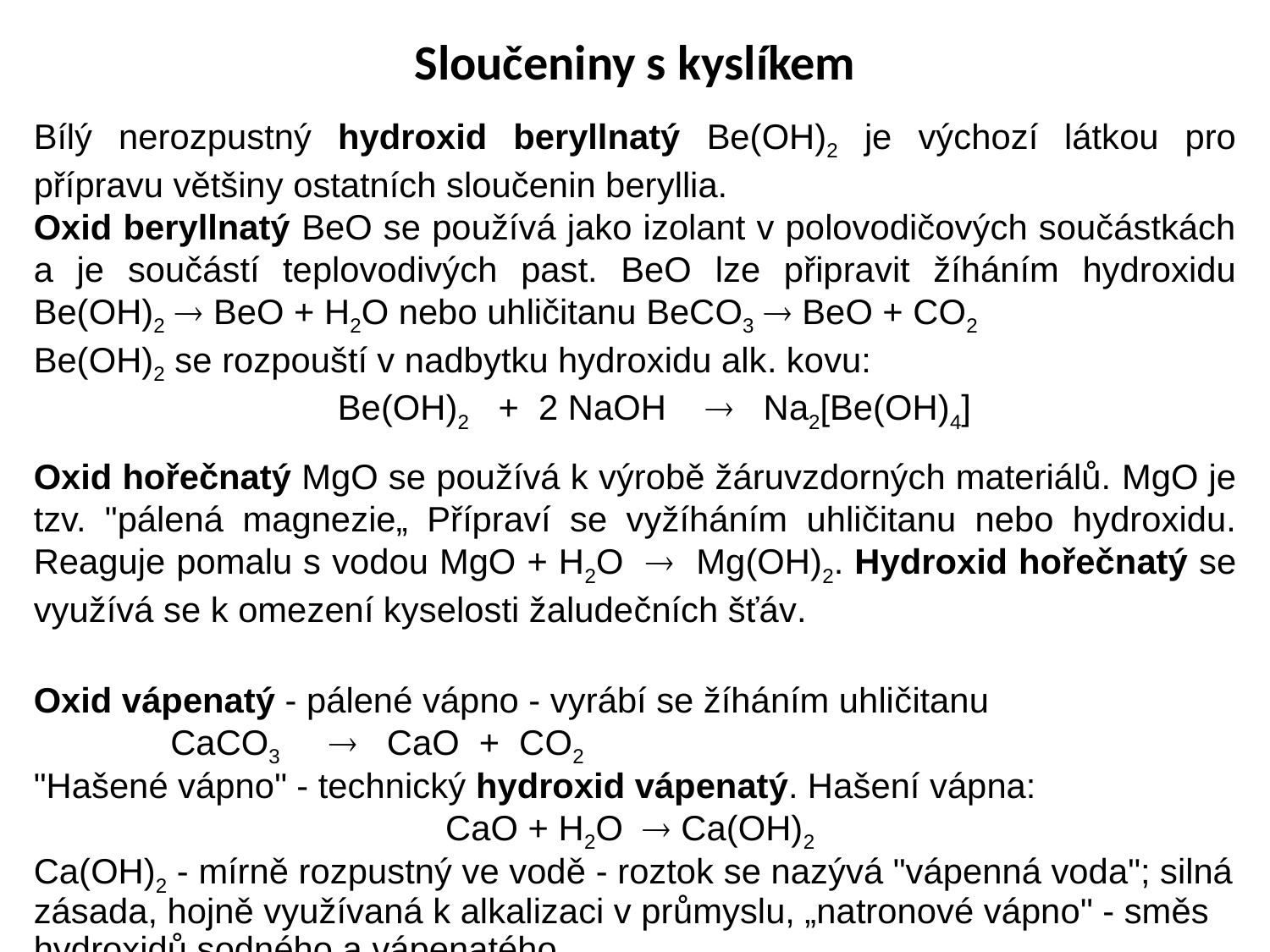

# Sloučeniny s kyslíkem
Bílý nerozpustný hydroxid beryllnatý Be(OH)2 je výchozí látkou pro přípravu většiny ostatních sloučenin beryllia.
Oxid beryllnatý BeO se používá jako izolant v polovodičových součástkách a je součástí teplovodivých past. BeO lze připravit žíháním hydroxidu Be(OH)2 → BeO + H2O nebo uhličitanu BeCO3 → BeO + CO2
Be(OH)2 se rozpouští v nadbytku hydroxidu alk. kovu:
     Be(OH)2   +  2 NaOH    →   Na2[Be(OH)4]

Oxid hořečnatý MgO se používá k výrobě žáruvzdorných materiálů. MgO je tzv. "pálená magnezie„ Přípraví se vyžíháním uhličitanu nebo hydroxidu. Reaguje pomalu s vodou MgO + H2O  →  Mg(OH)2. Hydroxid hořečnatý se využívá se k omezení kyselosti žaludečních šťáv.

Oxid vápenatý - pálené vápno - vyrábí se žíháním uhličitanu
	 CaCO3     →   CaO  +  CO2
"Hašené vápno" - technický hydroxid vápenatý. Hašení vápna:
CaO + H2O  → Ca(OH)2
Ca(OH)2 - mírně rozpustný ve vodě - roztok se nazývá "vápenná voda"; silná zásada, hojně využívaná k alkalizaci v průmyslu, „natronové vápno" - směs hydroxidů sodného a vápenatého.